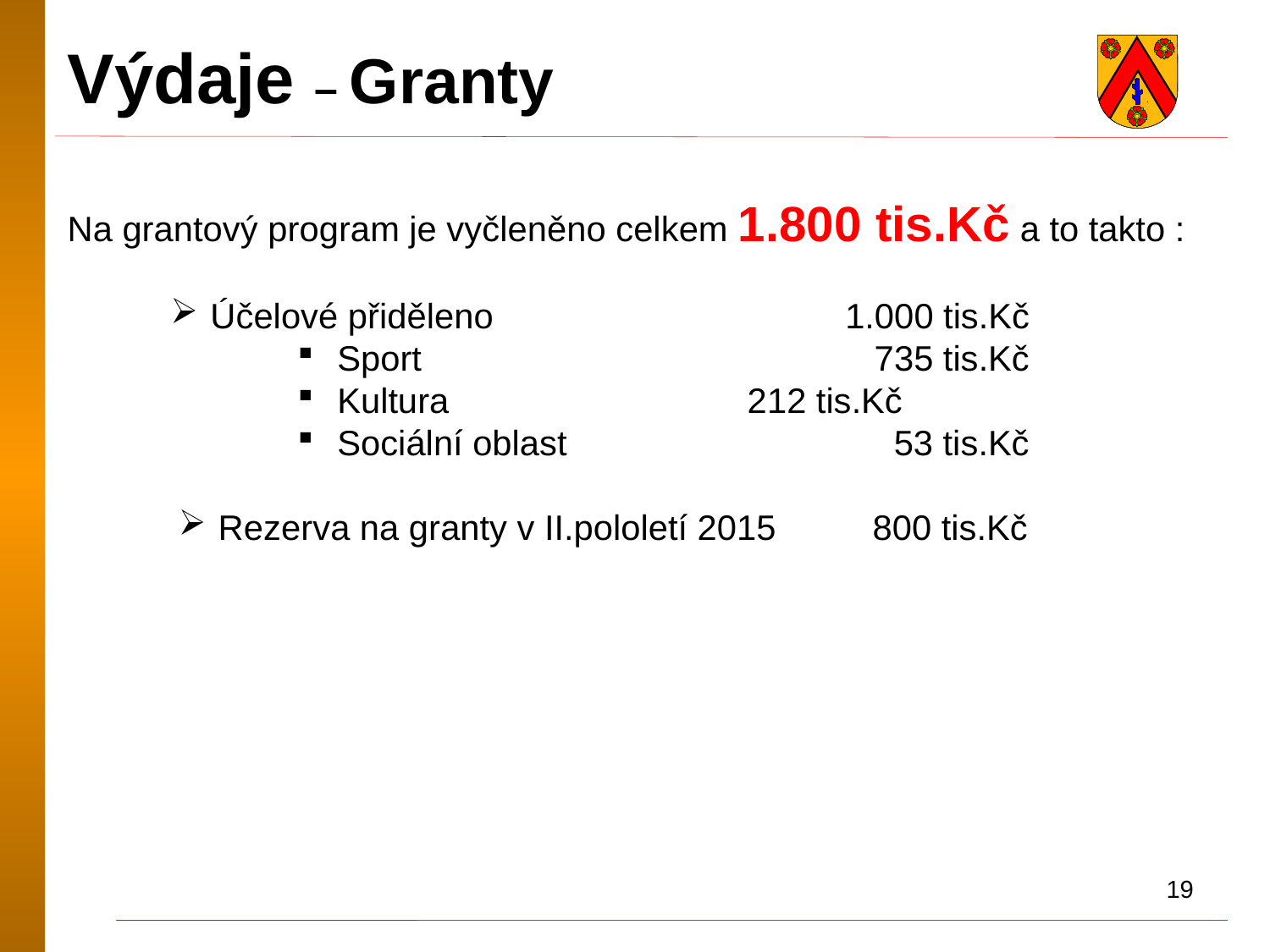

Výdaje – Granty

Na grantový program je vyčleněno celkem 1.800 tis.Kč a to takto :

Účelové přiděleno 			1.000 tis.Kč
Sport				   735 tis.Kč
Kultura			   212 tis.Kč
Sociální oblast			     53 tis.Kč

Rezerva na granty v II.pololetí 2015	  800 tis.Kč
19